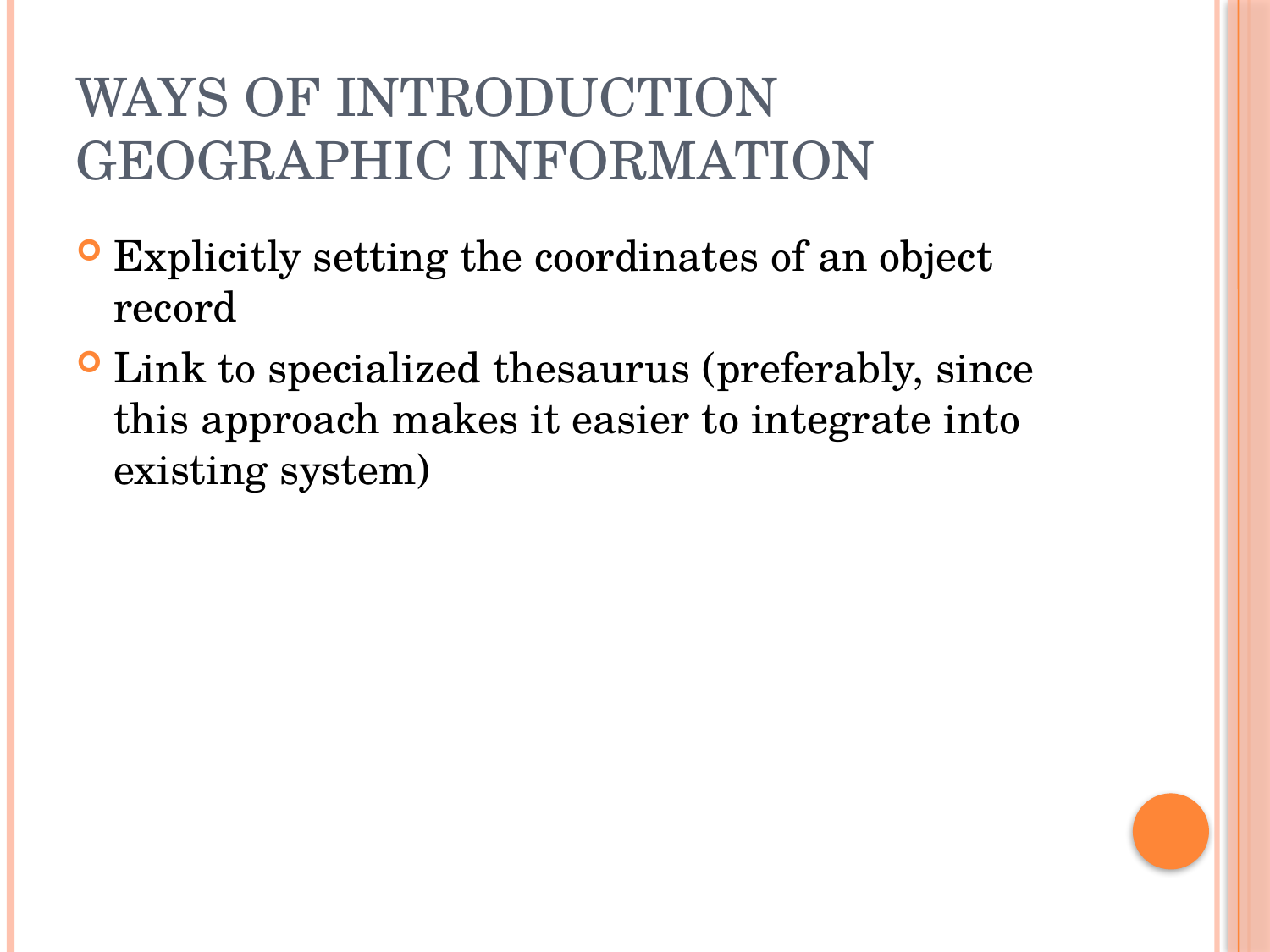

# Ways of introduction geographic information
Explicitly setting the coordinates of an object record
Link to specialized thesaurus (preferably, since this approach makes it easier to integrate into existing system)